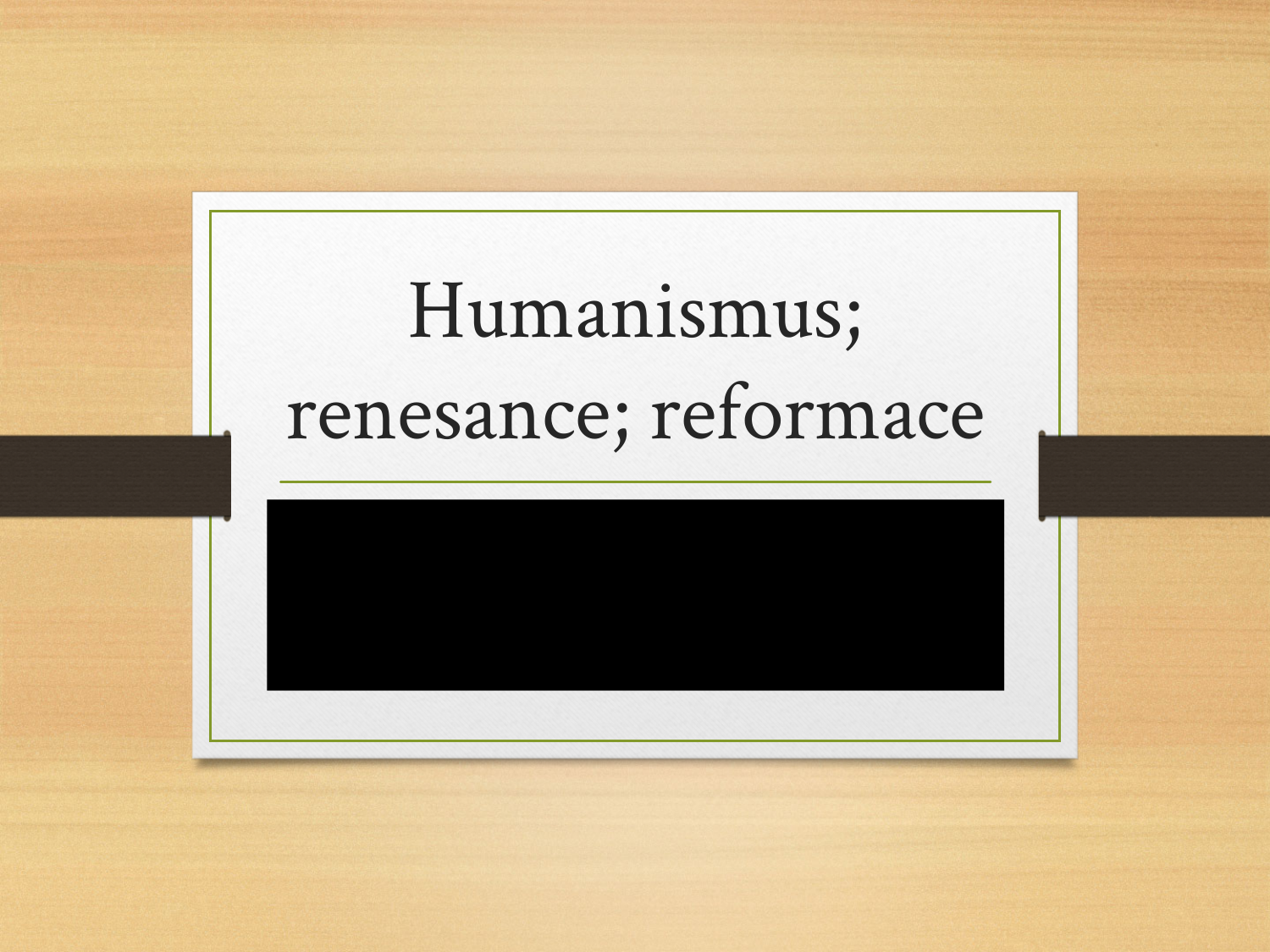

# Humanismus; renesance; reformace
V českých zemích
= 1490 – 1620?
(W. Shakespeare: nar. asi 1564 /pokřtěn 26. 4./ - zemřel 23. dubna 1616)